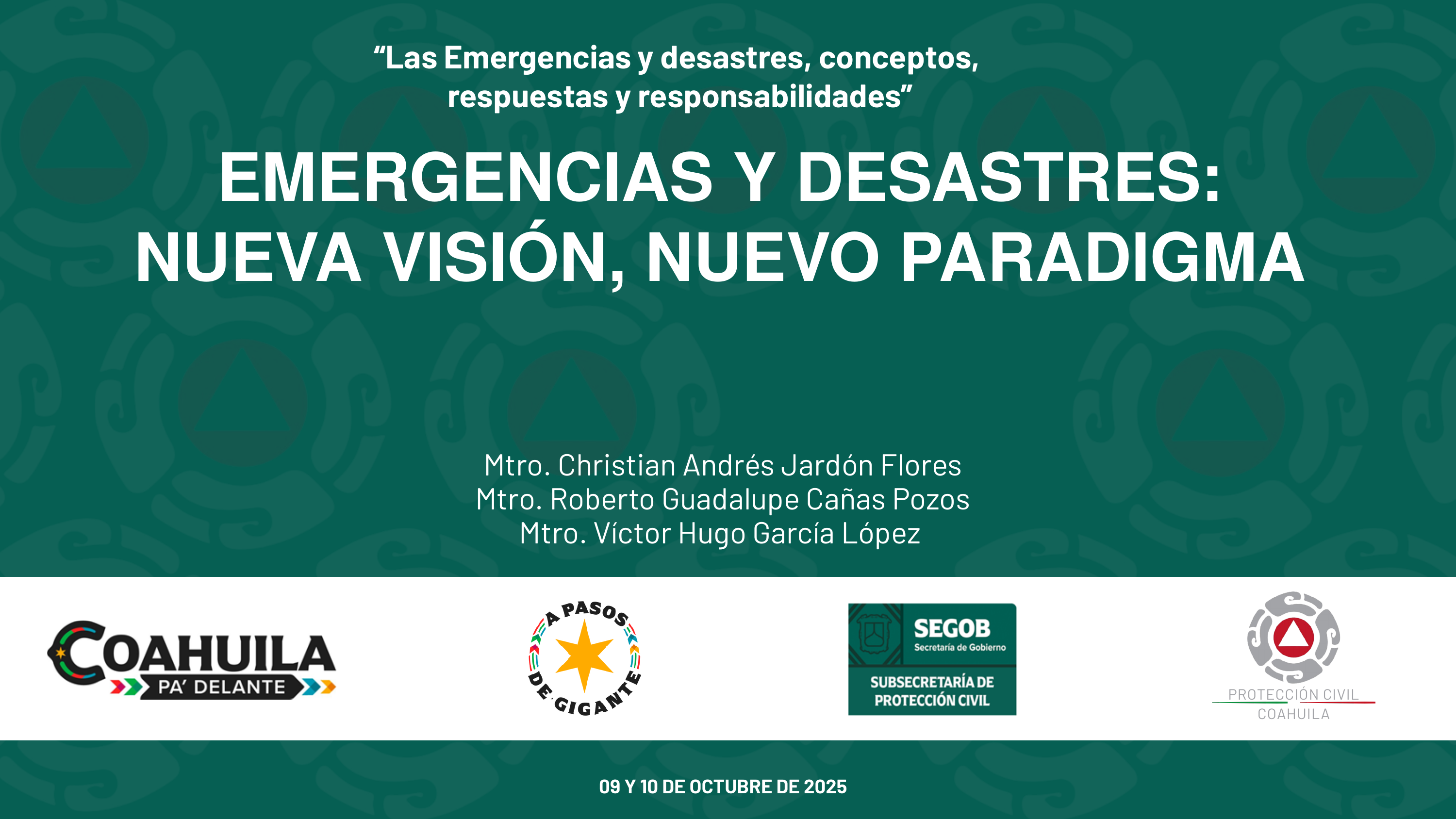

“Las Emergencias y desastres, conceptos,
respuestas y responsabilidades”
EMERGENCIAS Y DESASTRES:
NUEVA VISIÓN, NUEVO PARADIGMA
Mtro. Christian Andrés Jardón Flores
Mtro. Roberto Guadalupe Cañas Pozos
Mtro. Víctor Hugo García López

PROTECCIÓN CIVIL
COAHUILA

09 Y 10 DE OCTUBRE DE 2025